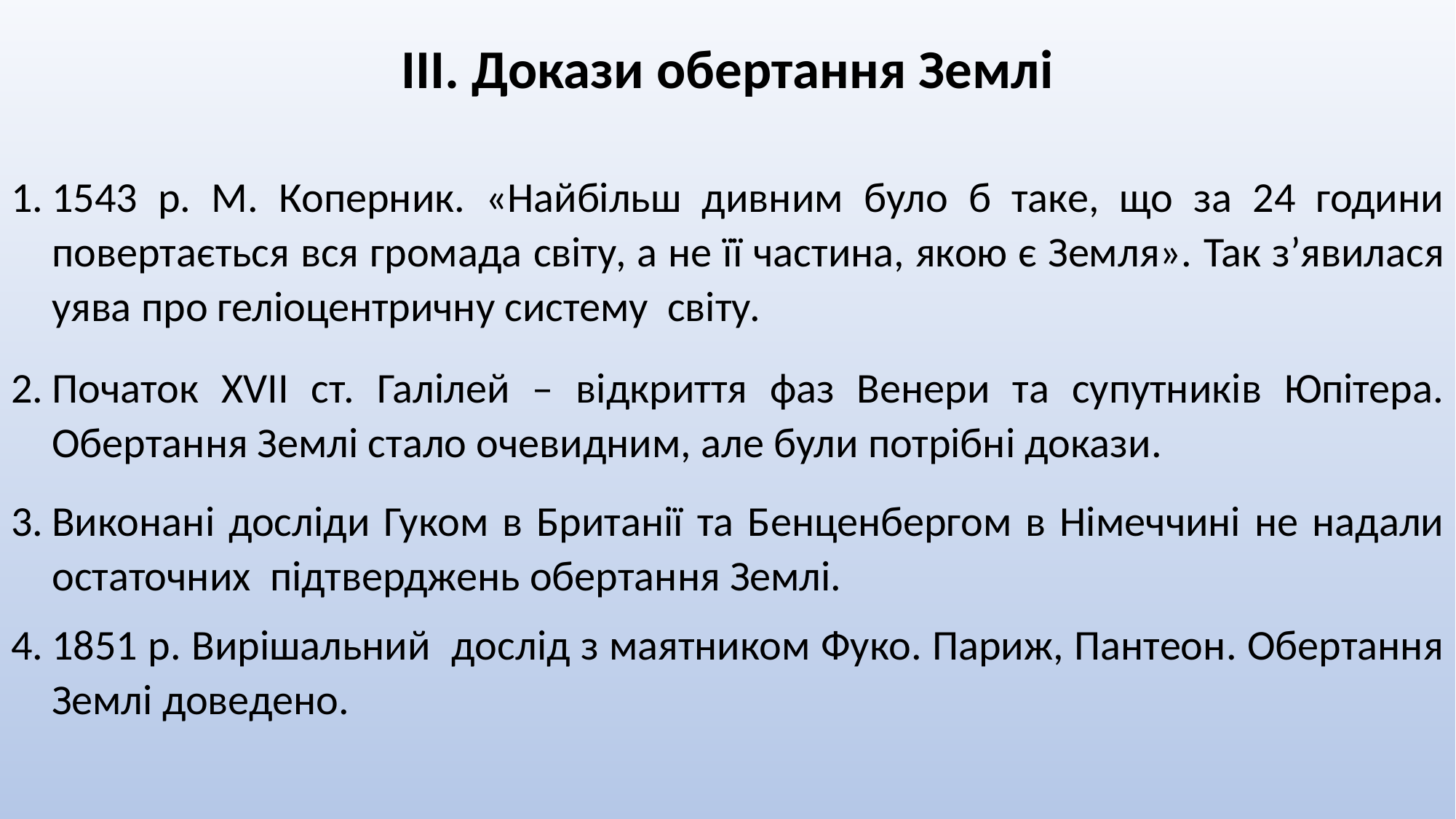

# ІІІ. Докази обертання Землі
1543 р. М. Коперник. «Найбільш дивним було б таке, що за 24 години повертається вся громада світу, а не її частина, якою є Земля». Так з’явилася уява про геліоцентричну систему  світу.
Початок XVII ст. Галілей – відкриття фаз Венери та супутників Юпітера. Обертання Землі стало очевидним, але були потрібні докази.
Виконані досліди Гуком в Британії та Бенценбергом в Німеччині не надали остаточних  підтверджень обертання Землі.
1851 р. Вирішальний  дослід з маятником Фуко. Париж, Пантеон. Обертання Землі доведено.